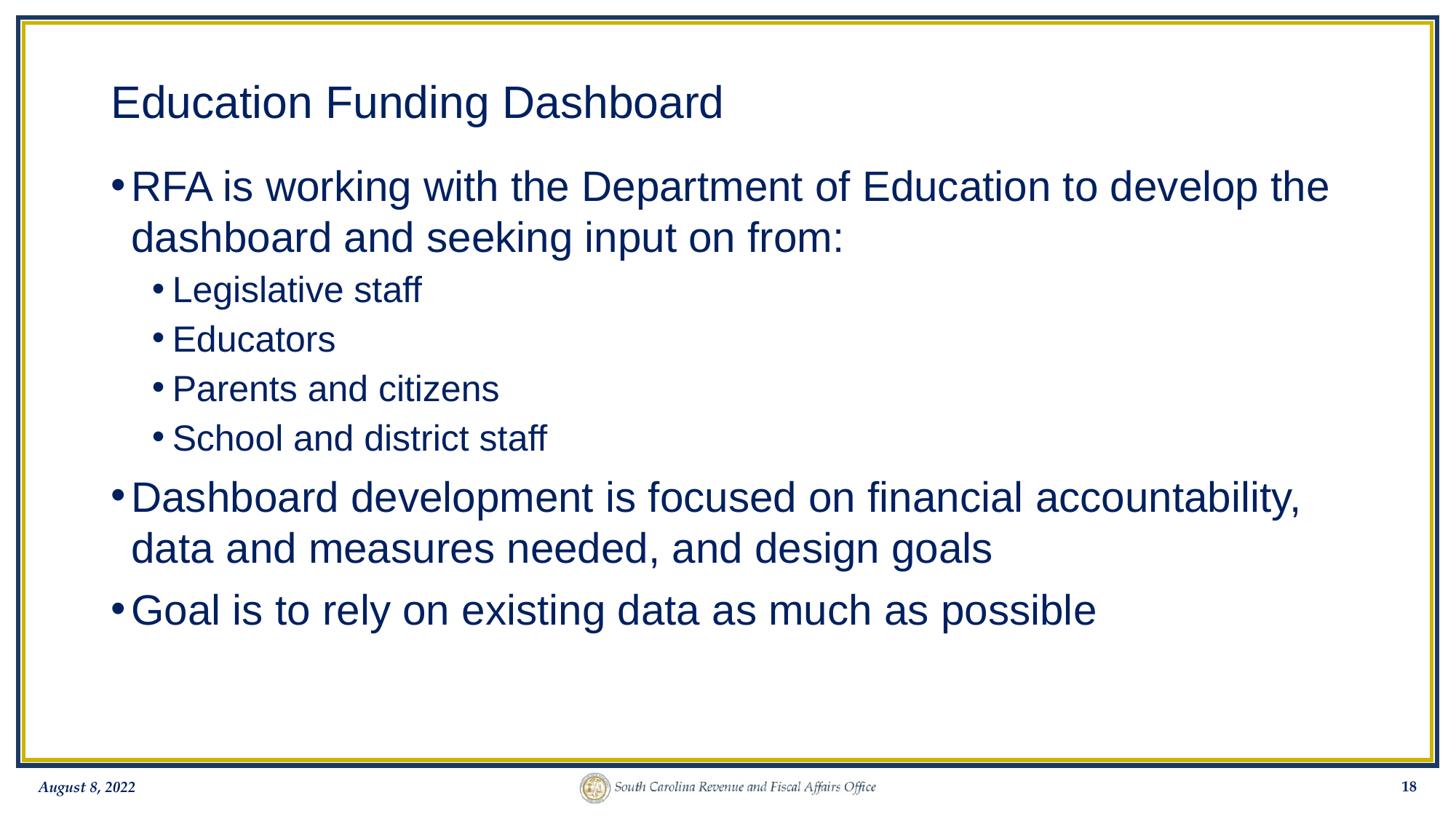

# Education Funding Dashboard
RFA is working with the Department of Education to develop the dashboard and seeking input on from:
Legislative staff
Educators
Parents and citizens
School and district staff
Dashboard development is focused on financial accountability, data and measures needed, and design goals
Goal is to rely on existing data as much as possible

18
August 8, 2022